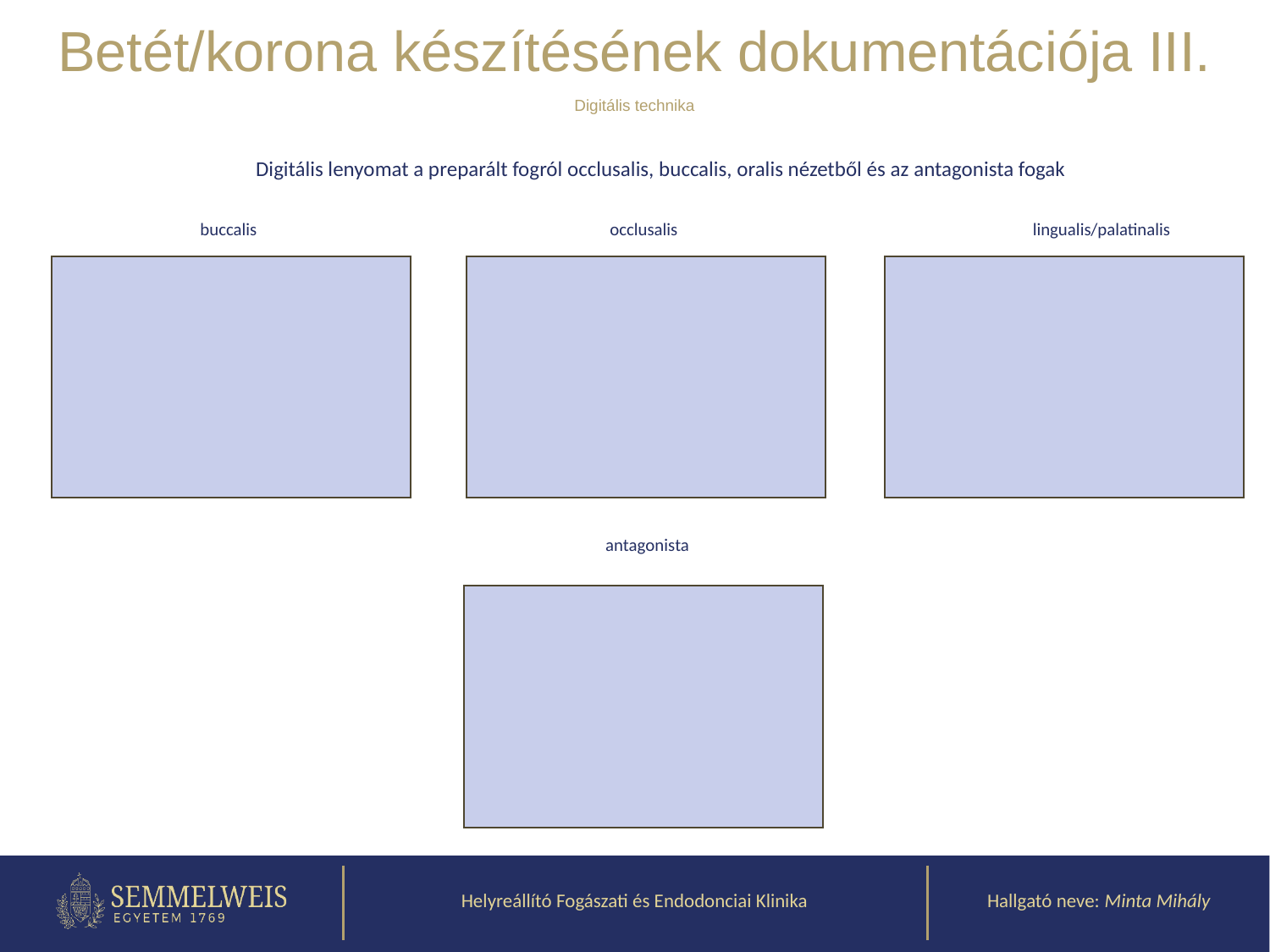

Betét/korona készítésének dokumentációja III.
Digitális technika
# Digitális lenyomat a preparált fogról occlusalis, buccalis, oralis nézetből és az antagonista fogak
lingualis/palatinalis
occlusalis
buccalis

antagonista